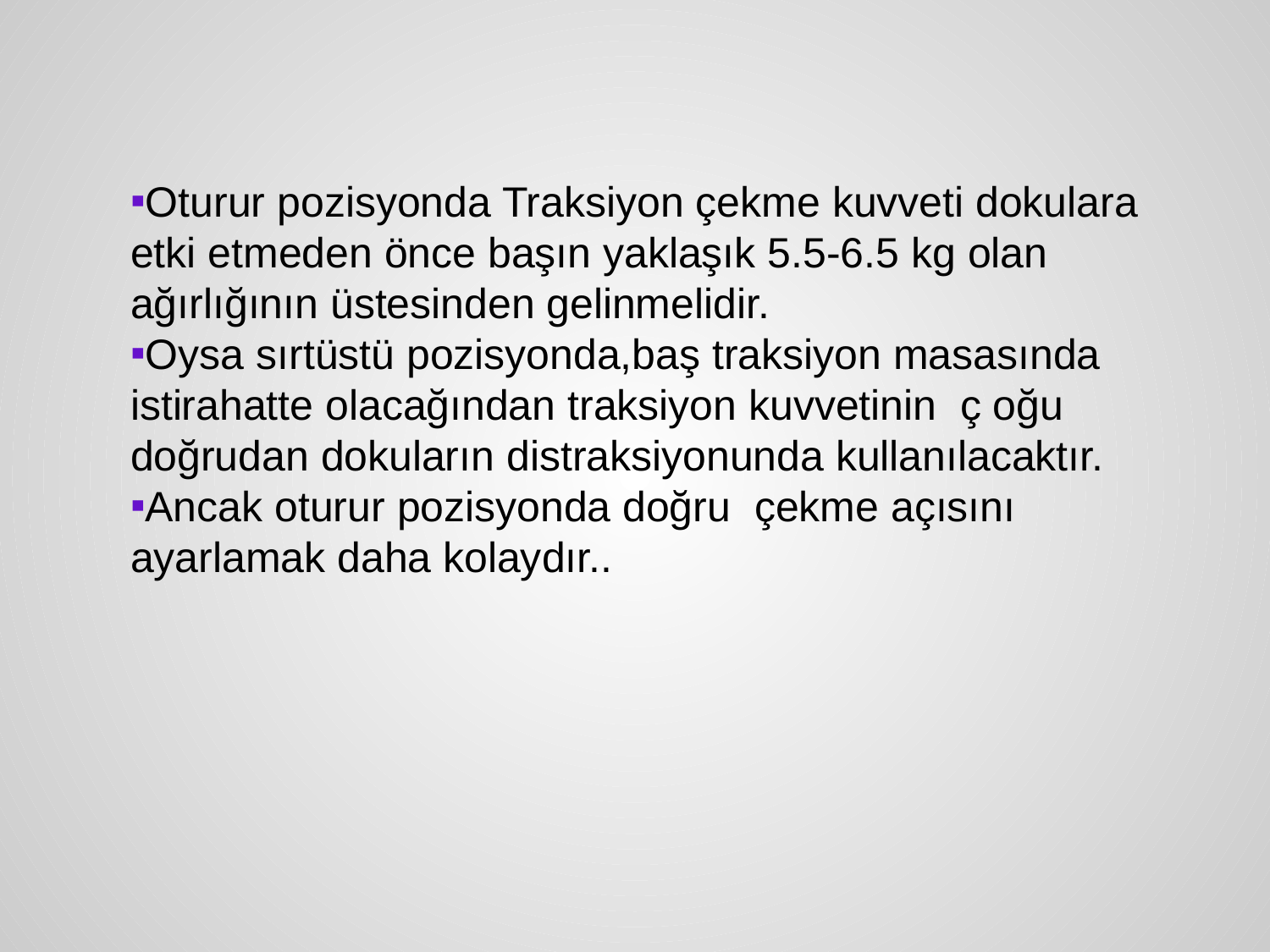

Oturur pozisyonda Traksiyon çekme kuvveti dokulara etki etmeden önce başın yaklaşık 5.5-6.5 kg olan ağırlığının üstesinden gelinmelidir.
Oysa sırtüstü pozisyonda,baş traksiyon masasında istirahatte olacağından traksiyon kuvvetinin  ç oğu doğrudan dokuların distraksiyonunda kullanılacaktır.
Ancak oturur pozisyonda doğru  çekme açısını ayarlamak daha kolaydır..